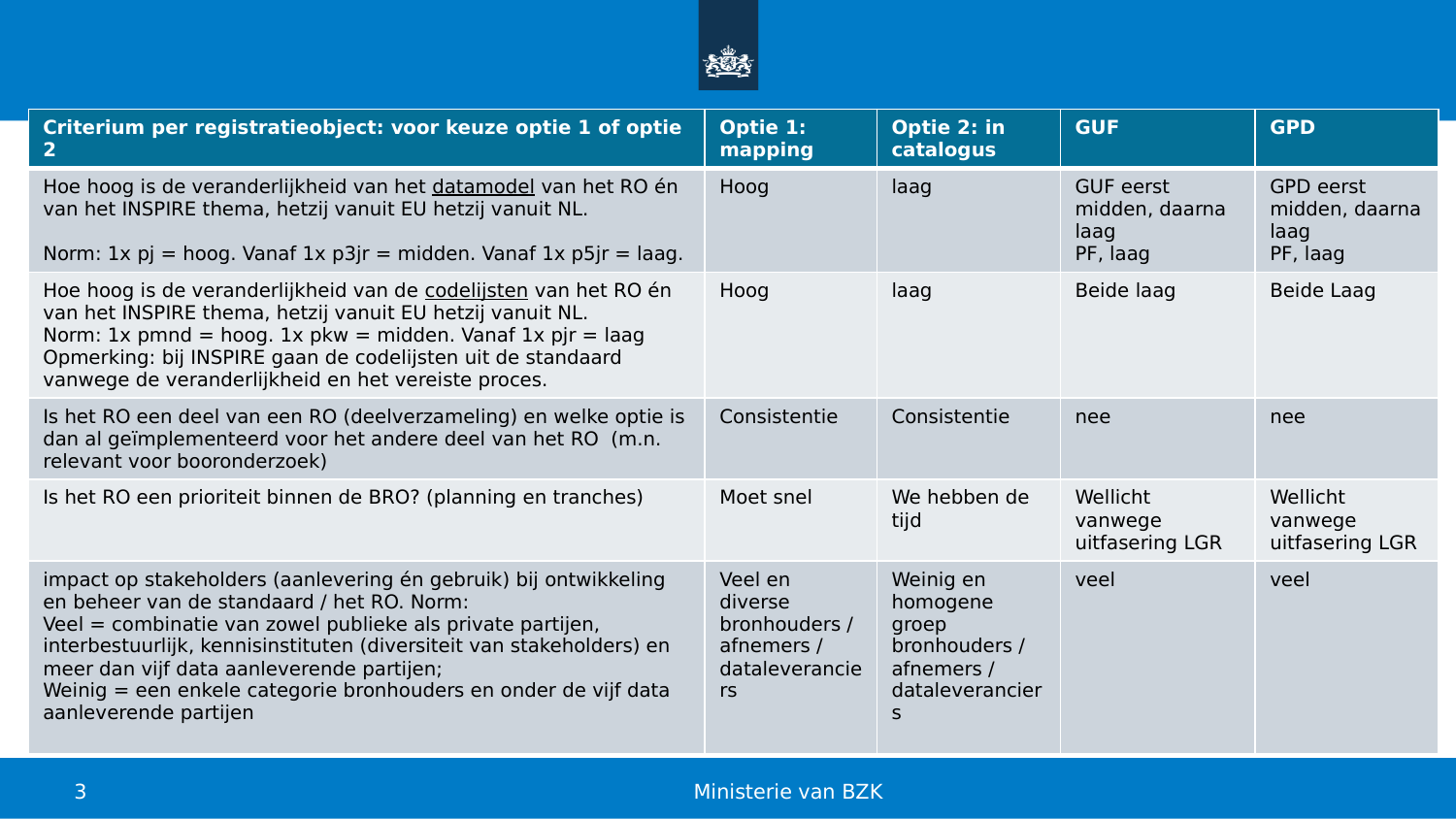

| Criterium per registratieobject: voor keuze optie 1 of optie 2 | Optie 1: mapping | Optie 2: in catalogus | GUF | GPD |
| --- | --- | --- | --- | --- |
| Hoe hoog is de veranderlijkheid van het datamodel van het RO én van het INSPIRE thema, hetzij vanuit EU hetzij vanuit NL. Norm: 1x pj = hoog. Vanaf 1x p3jr = midden. Vanaf 1x p5jr = laag. | Hoog | laag | GUF eerst midden, daarna laag PF, laag | GPD eerst midden, daarna laag PF, laag |
| Hoe hoog is de veranderlijkheid van de codelijsten van het RO én van het INSPIRE thema, hetzij vanuit EU hetzij vanuit NL. Norm: 1x pmnd = hoog. 1x pkw = midden. Vanaf 1x pjr = laag Opmerking: bij INSPIRE gaan de codelijsten uit de standaard vanwege de veranderlijkheid en het vereiste proces. | Hoog | laag | Beide laag | Beide Laag |
| Is het RO een deel van een RO (deelverzameling) en welke optie is dan al geïmplementeerd voor het andere deel van het RO (m.n. relevant voor booronderzoek) | Consistentie | Consistentie | nee | nee |
| Is het RO een prioriteit binnen de BRO? (planning en tranches) | Moet snel | We hebben de tijd | Wellicht vanwege uitfasering LGR | Wellicht vanwege uitfasering LGR |
| impact op stakeholders (aanlevering én gebruik) bij ontwikkeling en beheer van de standaard / het RO. Norm: Veel = combinatie van zowel publieke als private partijen, interbestuurlijk, kennisinstituten (diversiteit van stakeholders) en meer dan vijf data aanleverende partijen; Weinig = een enkele categorie bronhouders en onder de vijf data aanleverende partijen | Veel en diverse bronhouders / afnemers / dataleveranciers | Weinig en homogene groep bronhouders / afnemers / dataleveranciers | veel | veel |
3
Ministerie van BZK